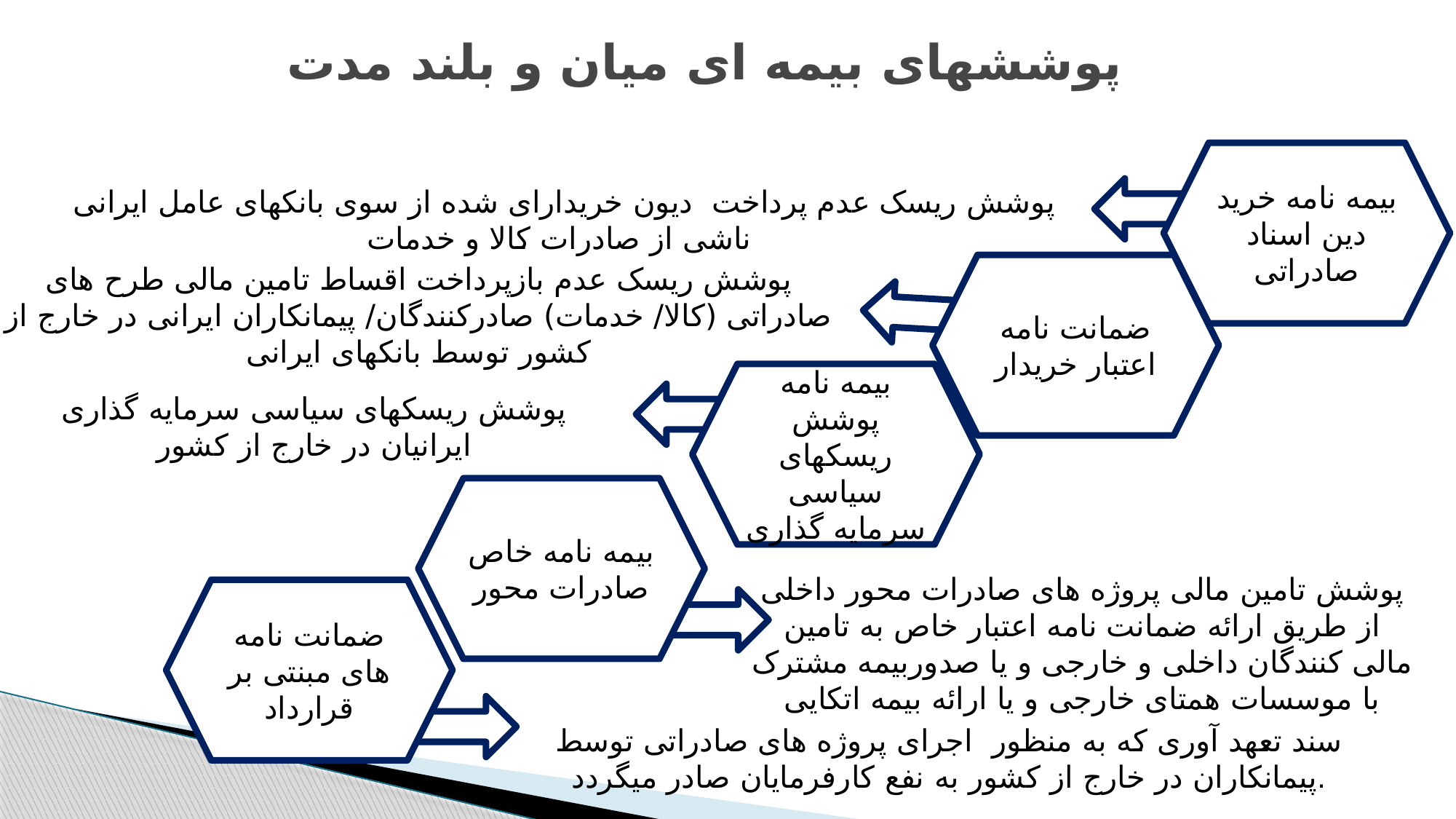

# پوششهای بیمه ای میان و بلند مدت
بیمه نامه خرید دین اسناد صادراتی
پوشش ریسک عدم پرداخت  دیون خریدارای شده از سوی بانکهای عامل ایرانی ناشی از صادرات کالا و خدمات

پوشش ریسک عدم بازپرداخت اقساط تامین مالی طرح های صادراتی (کالا/ خدمات) صادرکنندگان/ پیمانکاران ایرانی در خارج از کشور توسط بانکهای ایرانی
ضمانت نامه اعتبار خریدار

بیمه نامه پوشش ریسکهای سیاسی سرمایه گذاری
پوشش ریسکهای سیاسی سرمایه گذاری ایرانیان در خارج از کشور

بیمه نامه خاص صادرات محور
پوشش تامین مالی پروژه های صادرات محور داخلی از طریق ارائه ضمانت نامه اعتبار خاص به تامین مالی کنندگان داخلی و خارجی و یا صدوربیمه مشترک با موسسات همتای خارجی و یا ارائه بیمه اتکایی
ضمانت نامه های مبنتی بر قرارداد

سند تعهد آوری که به منظور  اجرای پروژه های صادراتی توسط پیمانکاران در خارج از کشور به نفع کارفرمایان صادر میگردد.